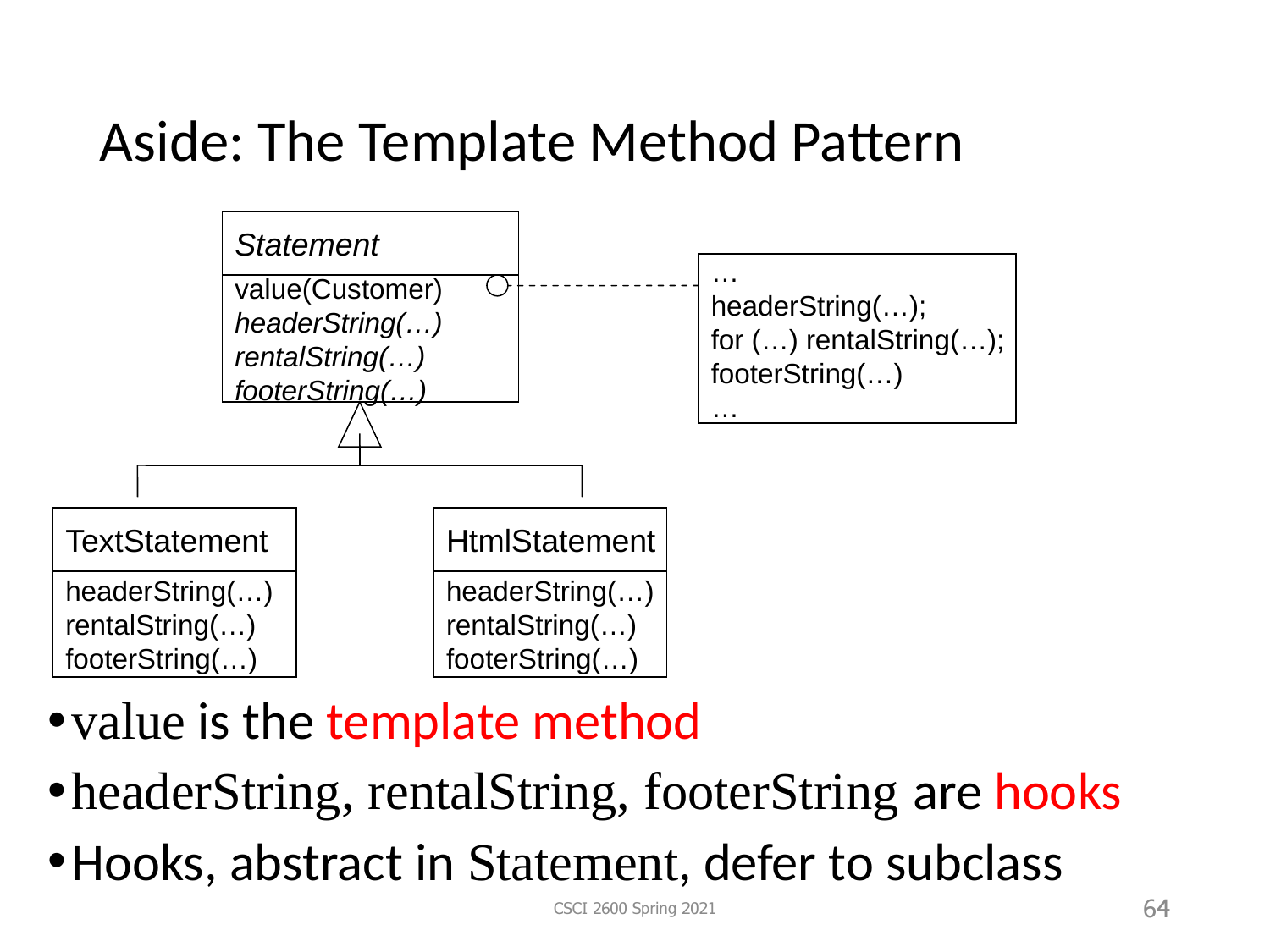

Aside: The Template Method Pattern
Statement
…
headerString(…);
for (…) rentalString(…);
footerString(…)
…
value(Customer)
headerString(…)
rentalString(…)
footerString(…)

TextStatement
HtmlStatement
headerString(…)
rentalString(…)
footerString(…)
headerString(…)
rentalString(…)
footerString(…)
value is the template method
headerString, rentalString, footerString are hooks
Hooks, abstract in Statement, defer to subclass
CSCI 2600 Spring 2021
64